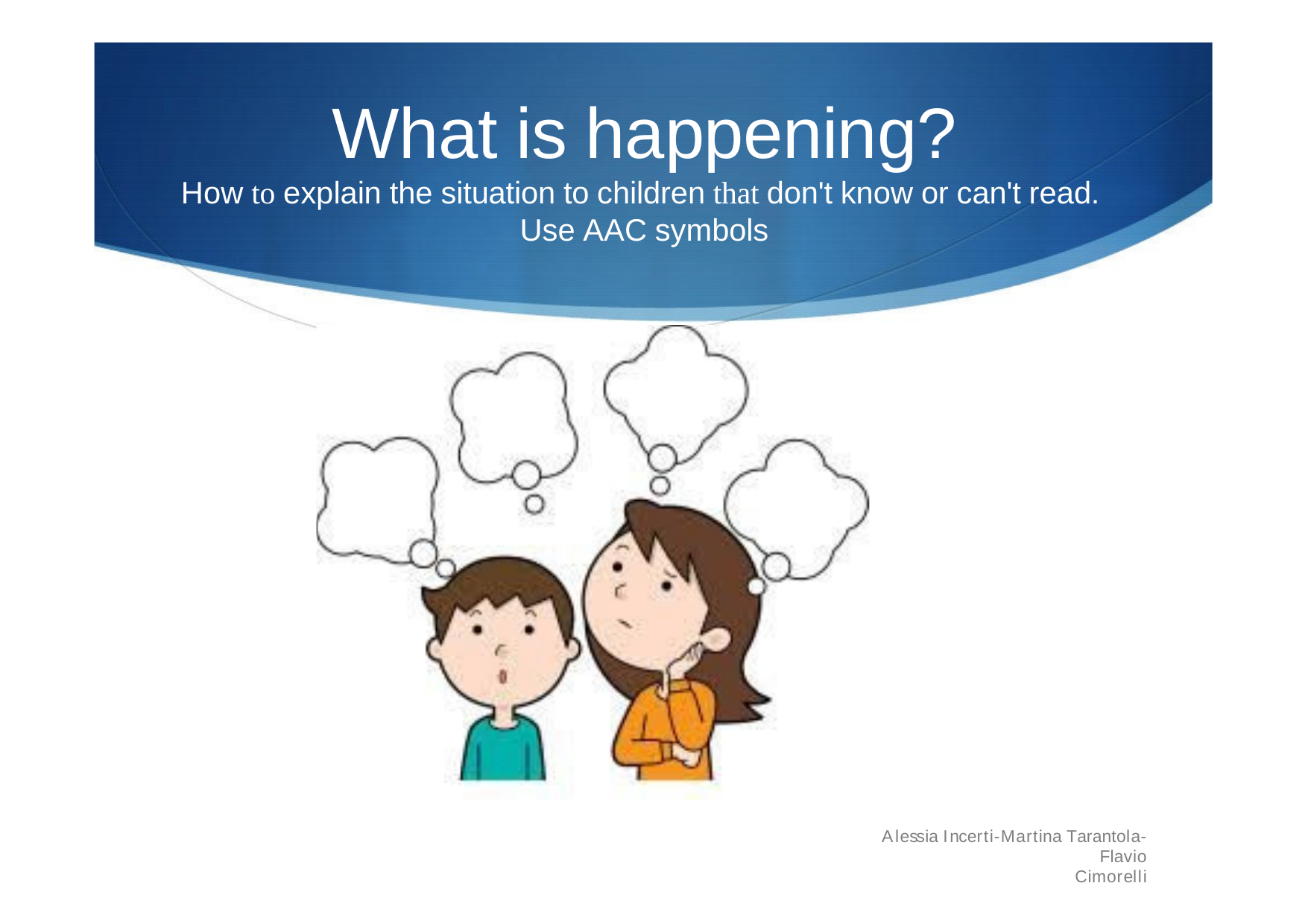

# What is happening?
How to explain the situation to children that don't know or can't read.
Use AAC symbols

Alessia Incerti-Martina Tarantola-Flavio
Cimorelli